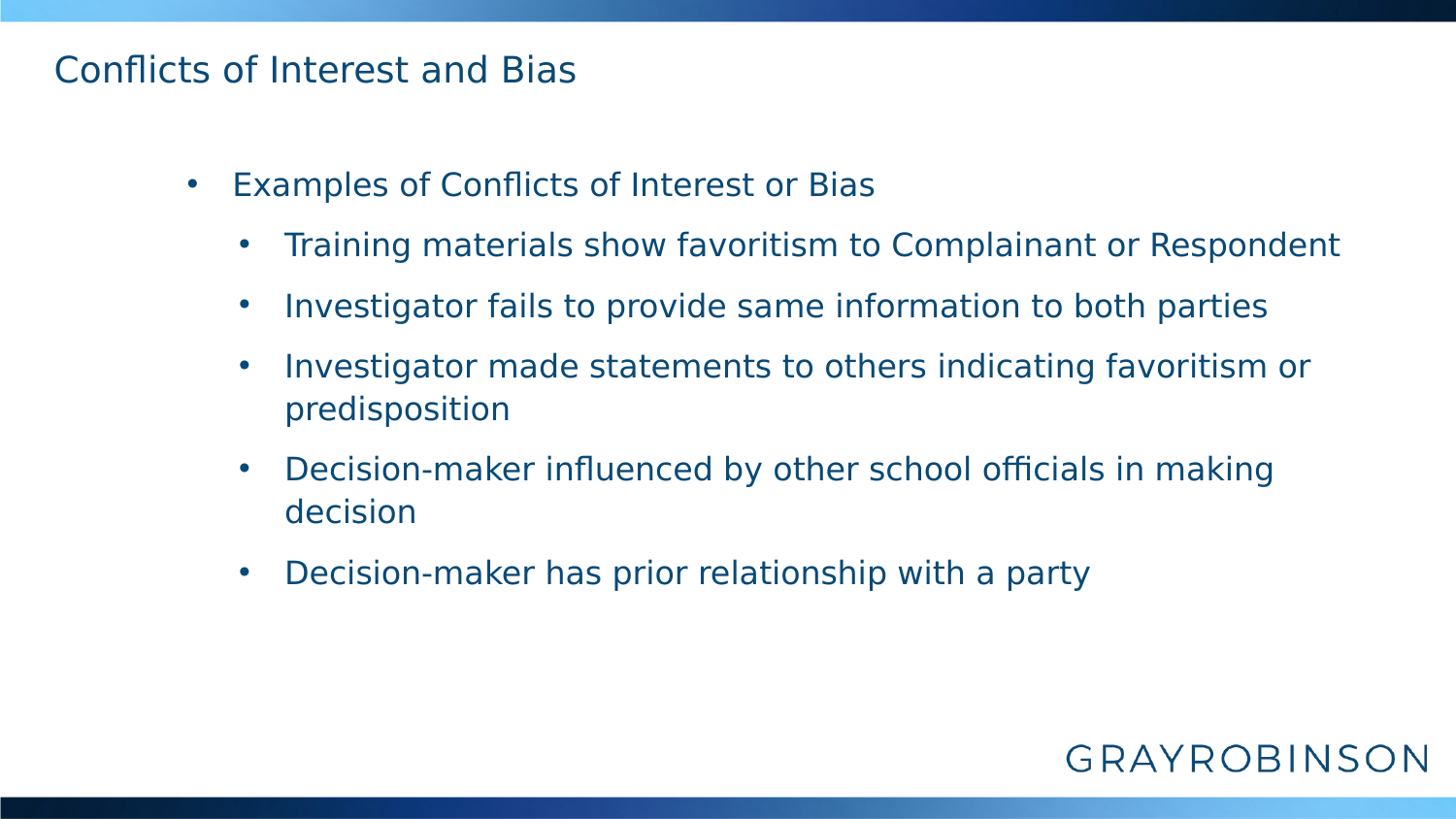

# Conflicts of Interest and Bias
Examples of Conflicts of Interest or Bias
Training materials show favoritism to Complainant or Respondent
Investigator fails to provide same information to both parties
Investigator made statements to others indicating favoritism or predisposition
Decision-maker influenced by other school officials in making decision
Decision-maker has prior relationship with a party